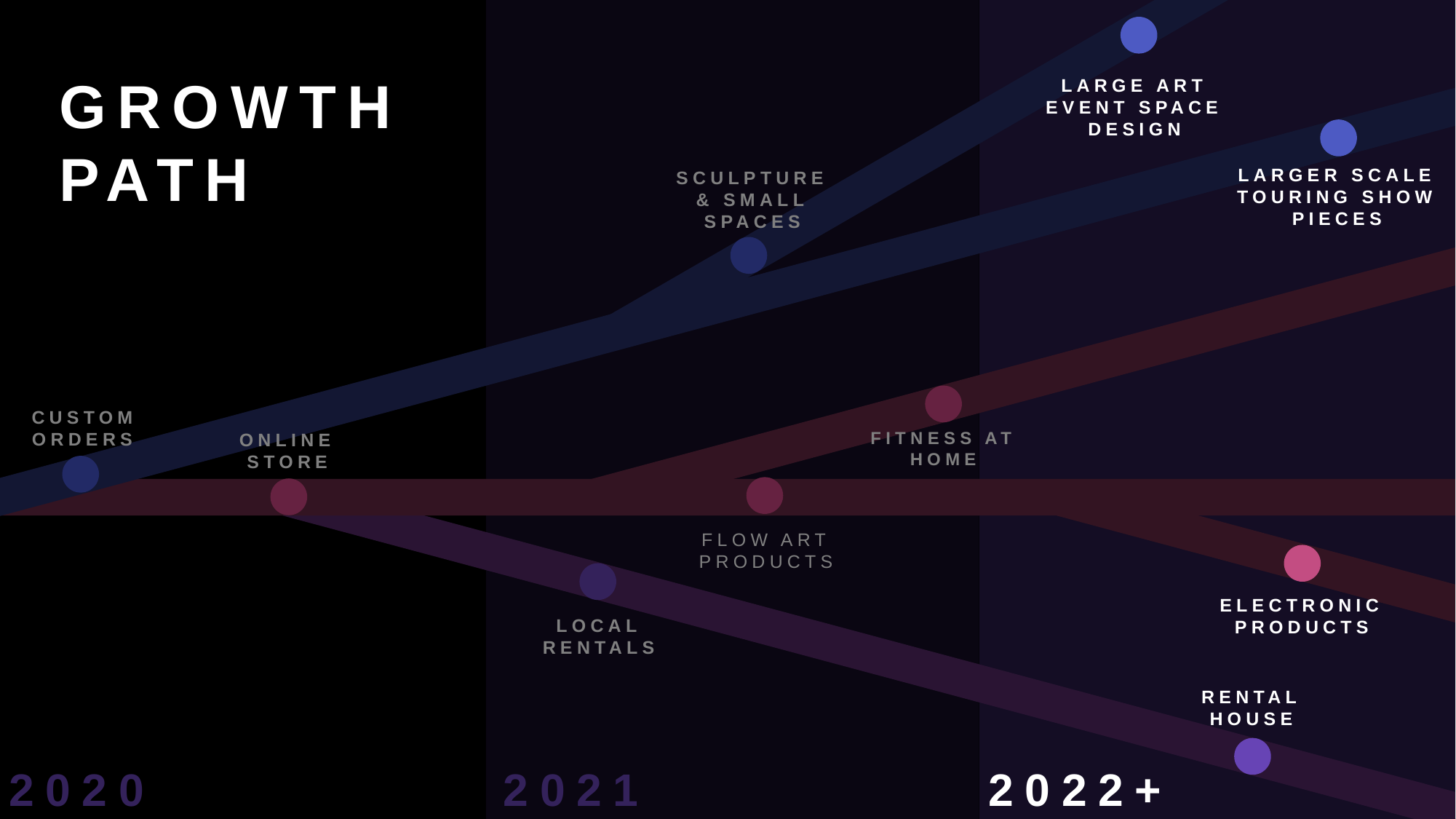

GROWTH
Path
Large Art event space design

Larger scale Touring SHOW pieces
Sculpture & Small Spaces

Custom
Orders
Online store

Fitness at home

Flow art products

ELECTRONIC
ProDucts
Local rentals

Rental House

2020
2021
2022+